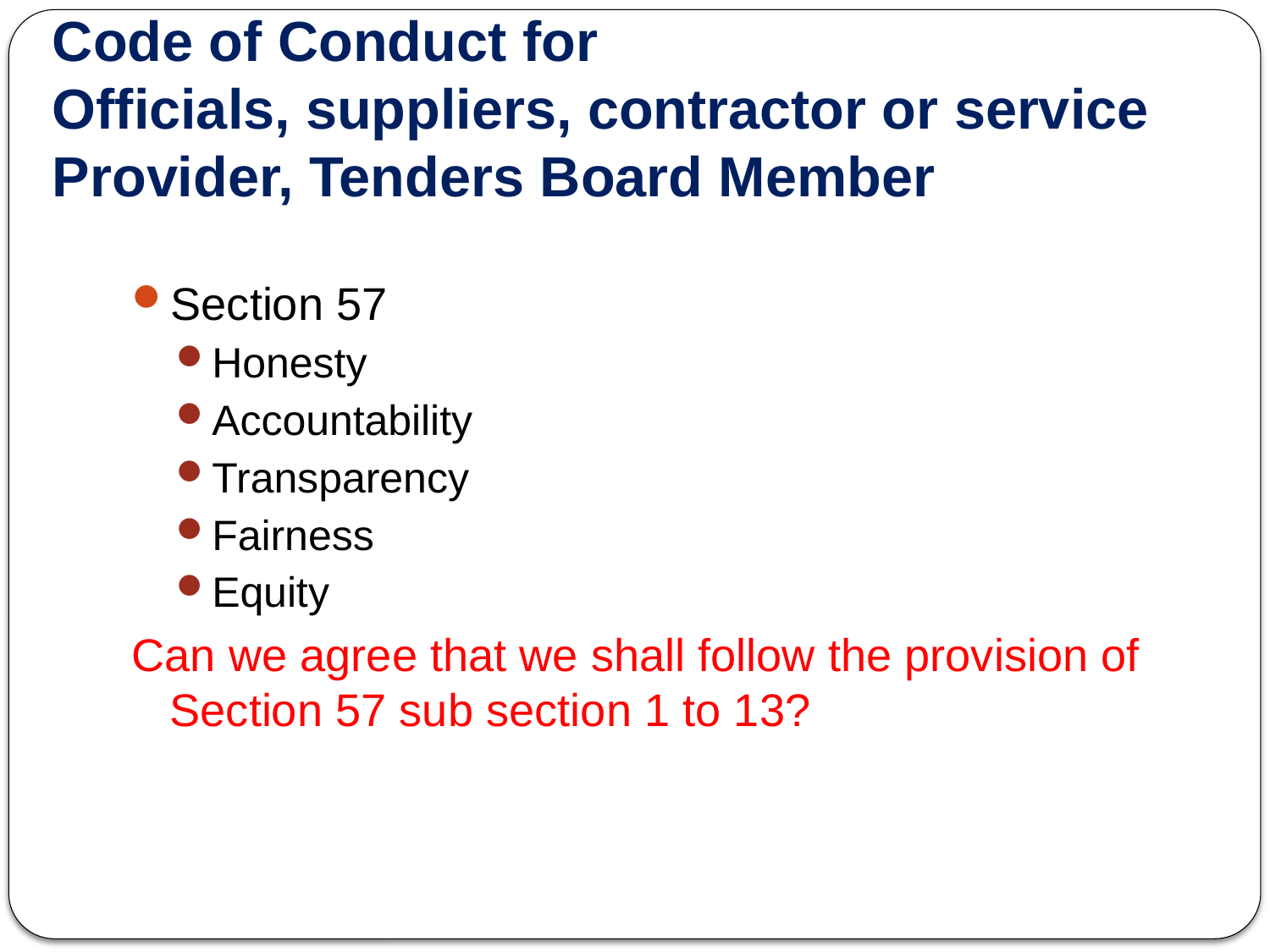

# Code of Conduct for Officials, suppliers, contractor or service Provider, Tenders Board Member
Section 57
Honesty
Accountability
Transparency
Fairness
Equity
Can we agree that we shall follow the provision of Section 57 sub section 1 to 13?